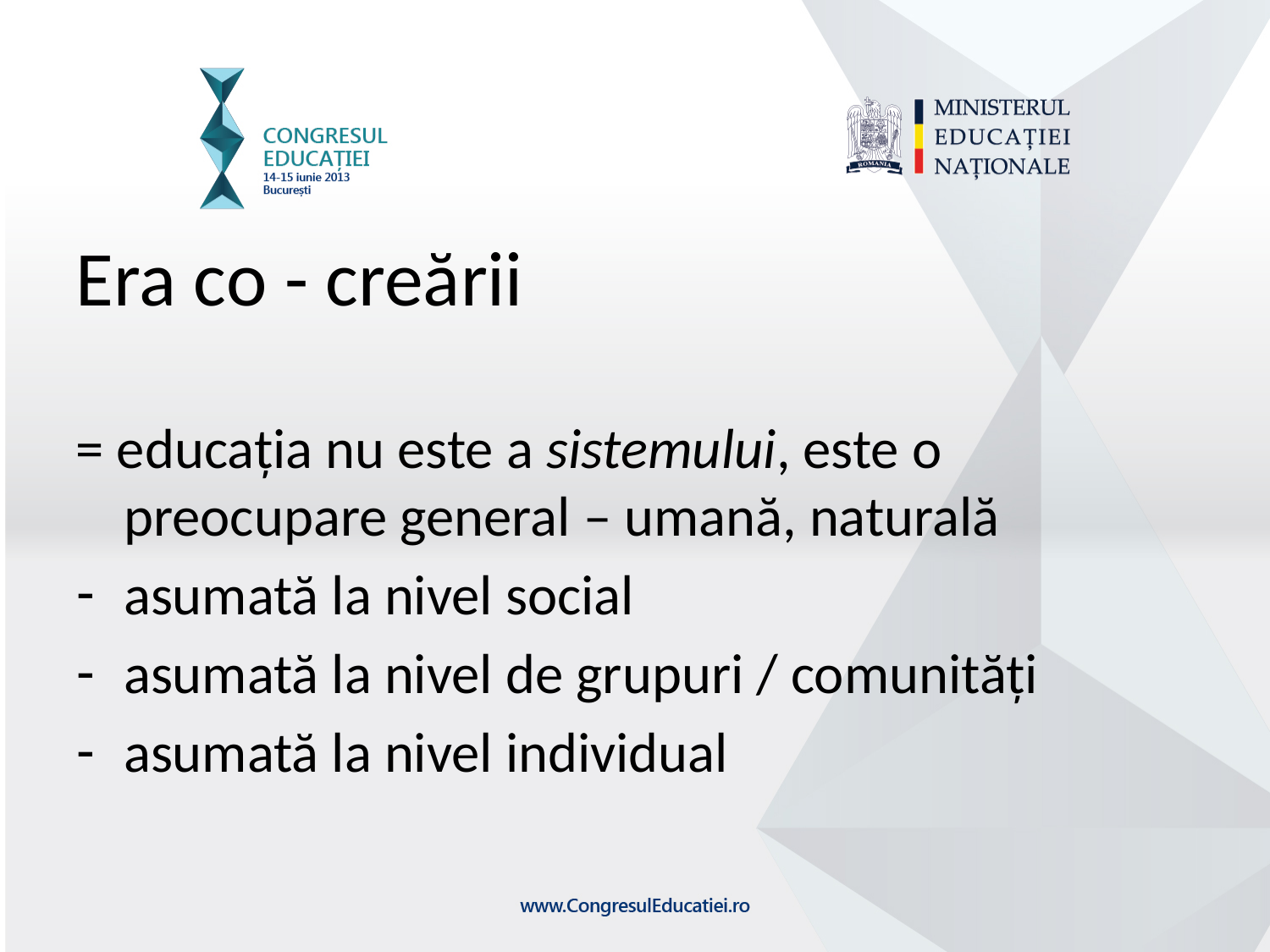

Era co - creării

= educația nu este a sistemului, este o preocupare general – umană, naturală
asumată la nivel social
asumată la nivel de grupuri / comunități
asumată la nivel individual